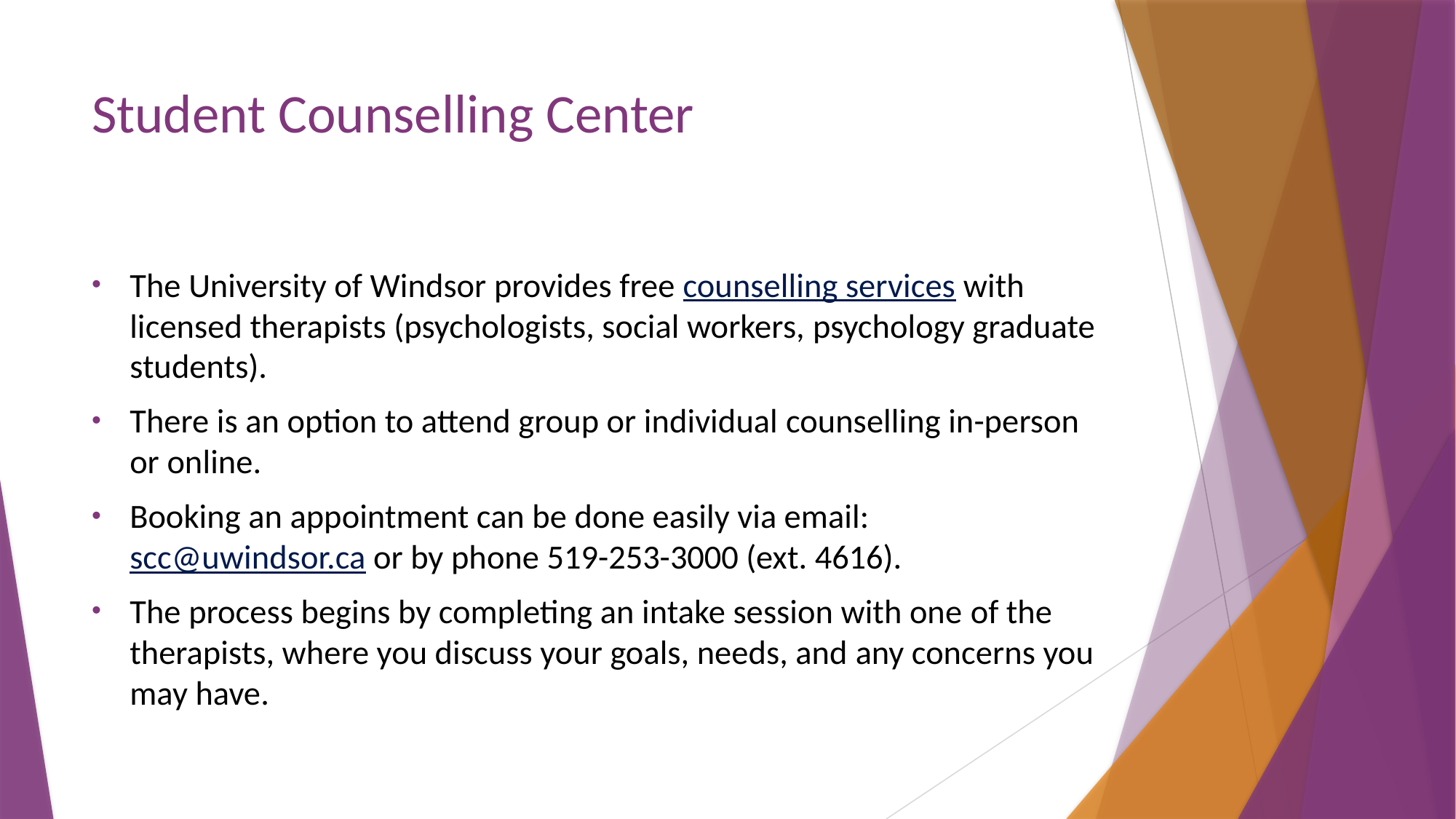

# Student Counselling Center
The University of Windsor provides free counselling services with licensed therapists (psychologists, social workers, psychology graduate students). ​
There is an option to attend group or individual counselling in-person or online. ​
Booking an appointment can be done easily via email: scc@uwindsor.ca or by phone 519-253-3000 (ext. 4616). ​
The process begins by completing an intake session with one of the therapists, where you discuss your goals, needs, and any concerns you may have.